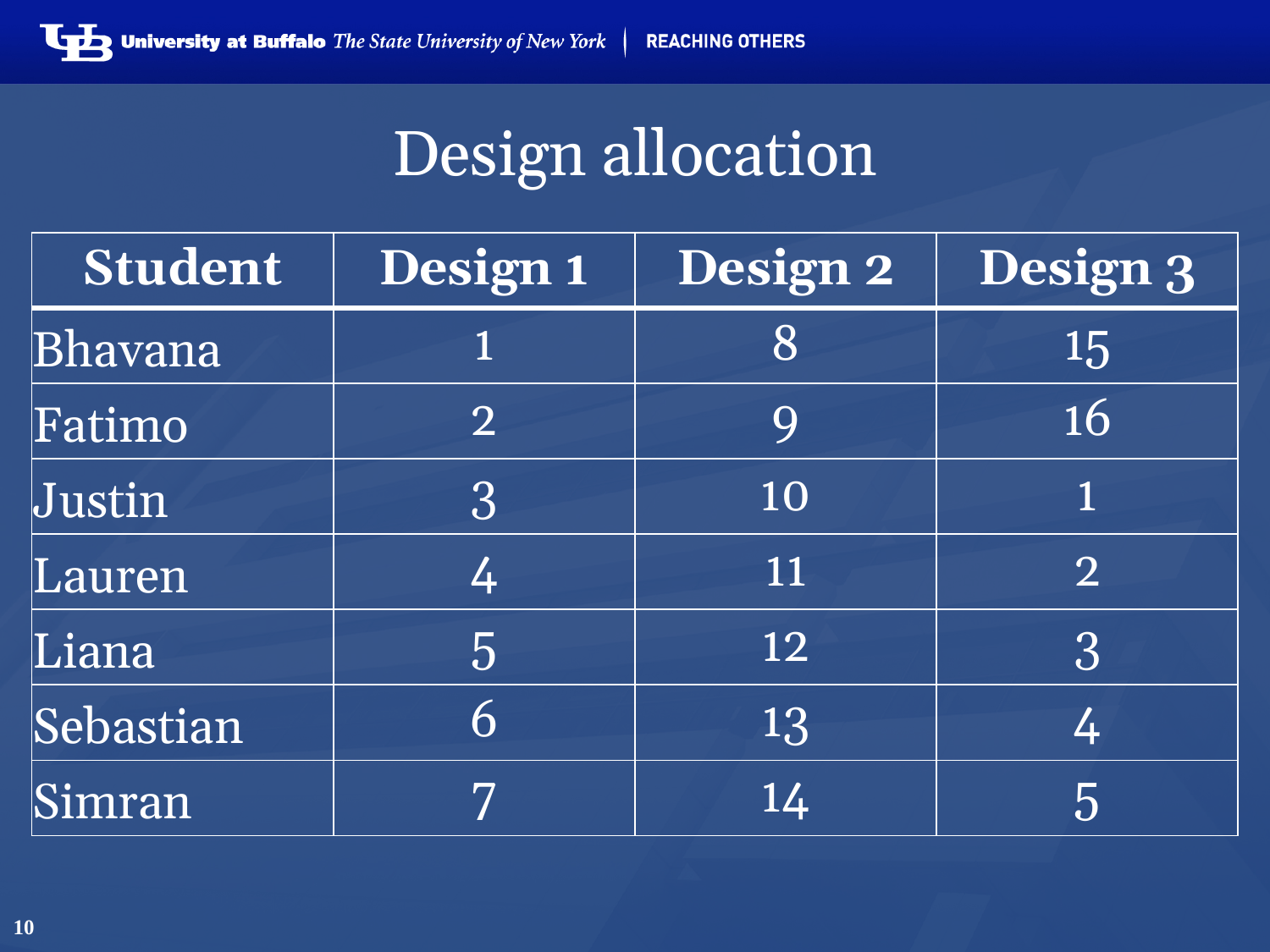

# Design allocation
| Student | Design 1 | Design 2 | Design 3 |
| --- | --- | --- | --- |
| Bhavana | 1 | 8 | 15 |
| Fatimo | 2 | 9 | 16 |
| Justin | 3 | 10 | 1 |
| Lauren | 4 | 11 | 2 |
| Liana | 5 | 12 | 3 |
| Sebastian | 6 | 13 | 4 |
| Simran | 7 | 14 | 5 |
10